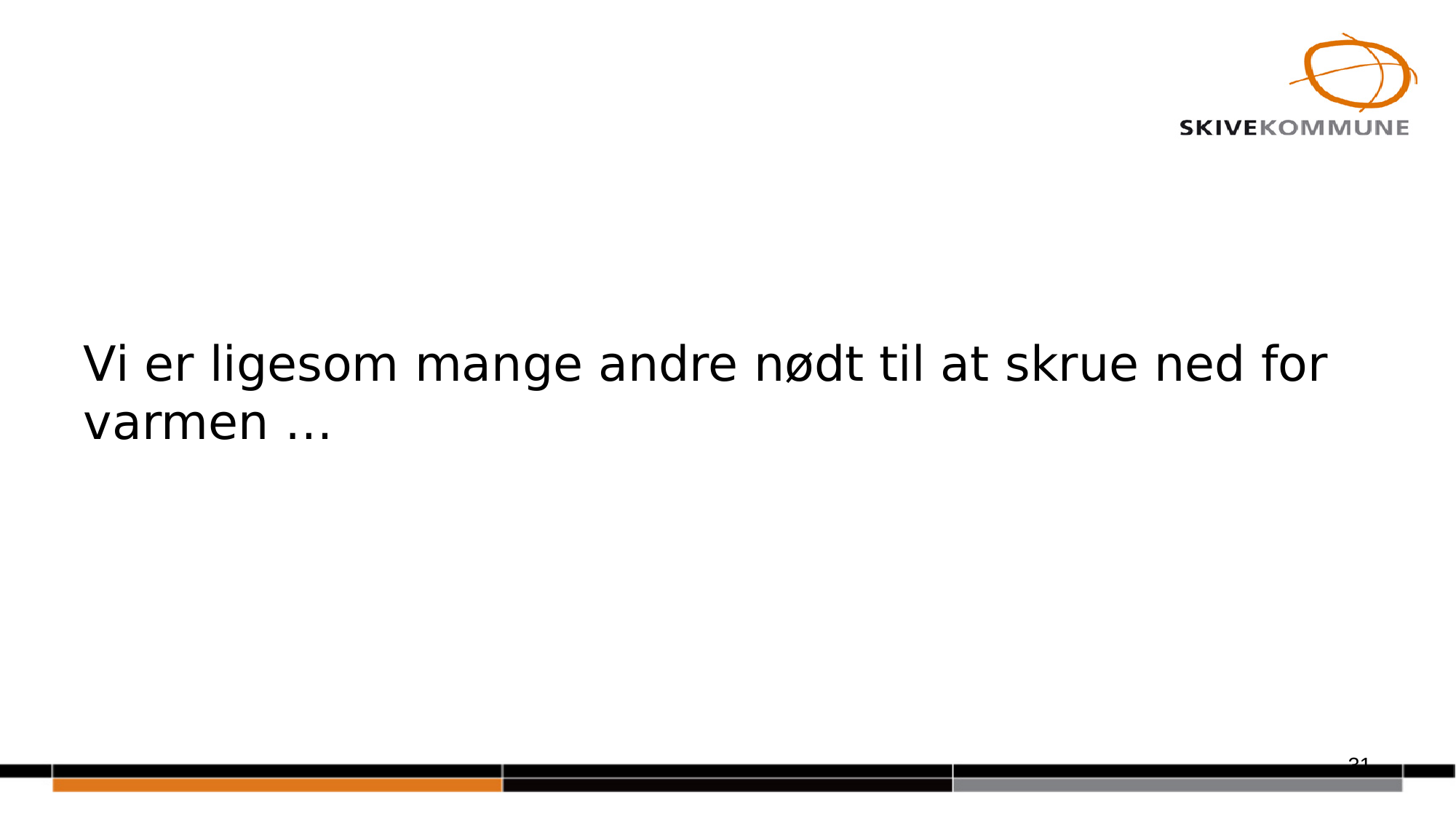

#

Vi er ligesom mange andre nødt til at skrue ned for varmen …
31